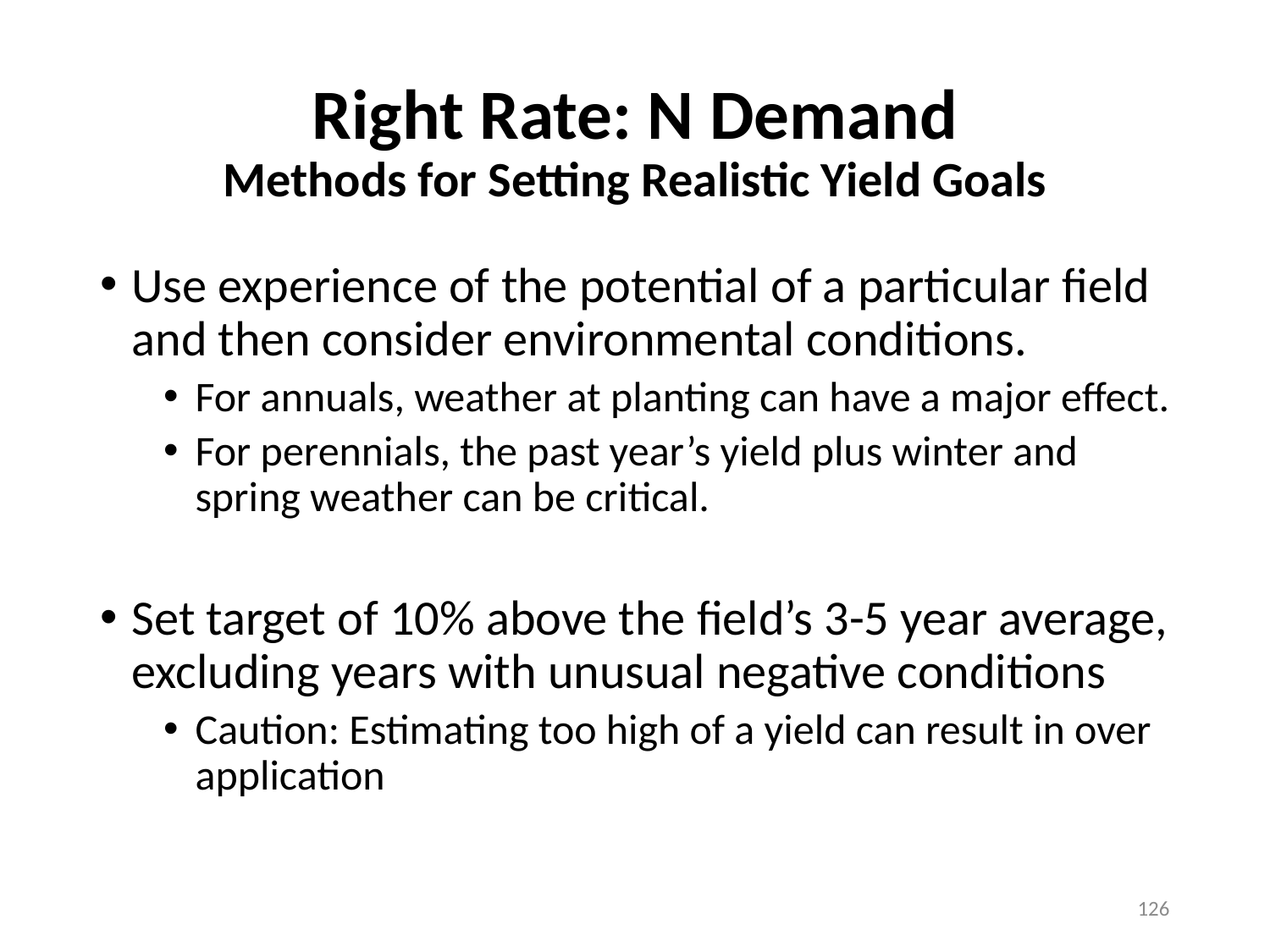

# Right Rate: N Demand Methods for Setting Realistic Yield Goals
Use experience of the potential of a particular field and then consider environmental conditions.
For annuals, weather at planting can have a major effect.
For perennials, the past year’s yield plus winter and spring weather can be critical.

Set target of 10% above the field’s 3-5 year average, excluding years with unusual negative conditions
Caution: Estimating too high of a yield can result in over application

126